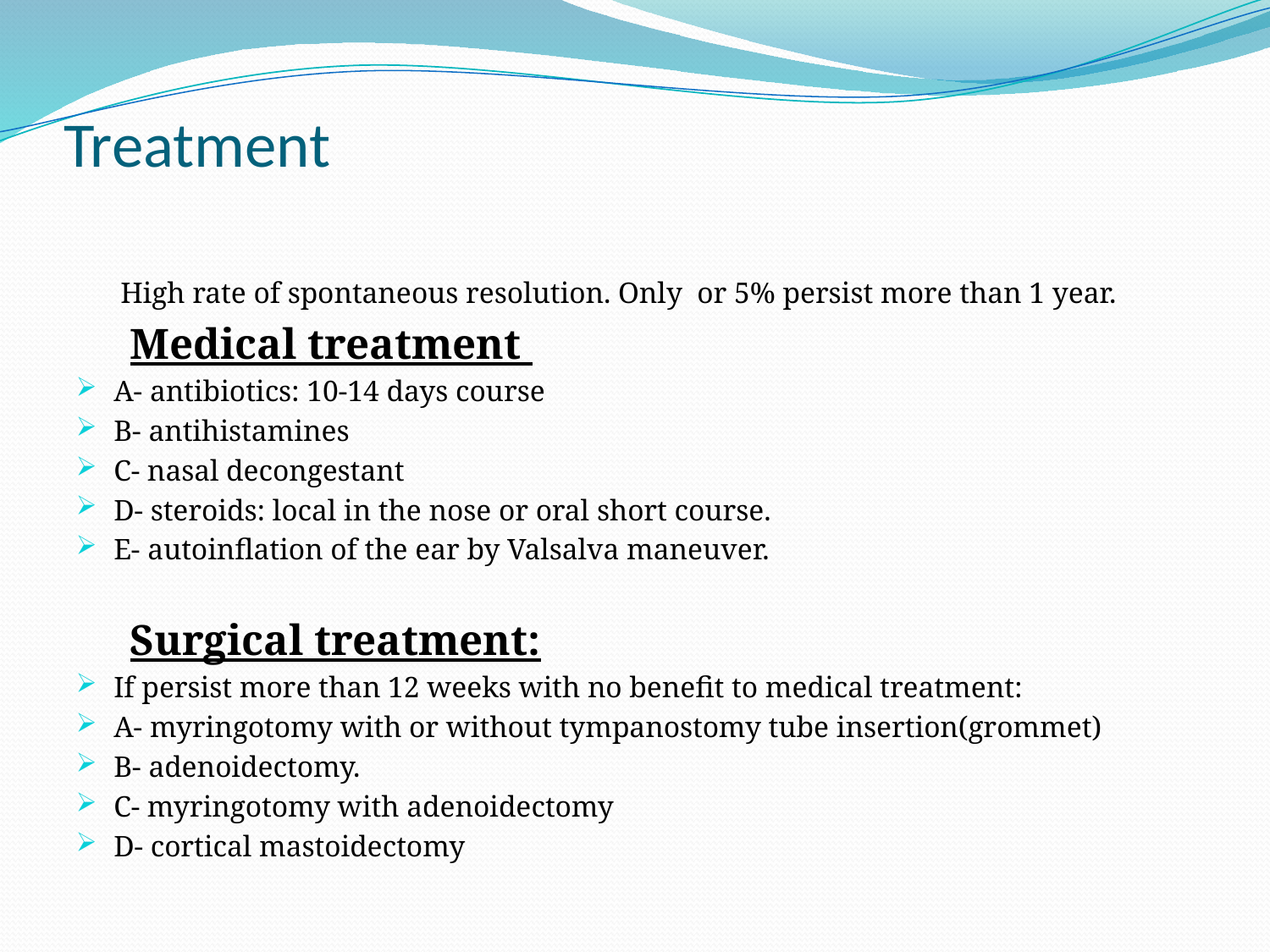

# Treatment
      High rate of spontaneous resolution. Only  or 5% persist more than 1 year.
     Medical treatment
A- antibiotics: 10-14 days course
B- antihistamines
C- nasal decongestant
D- steroids: local in the nose or oral short course.
E- autoinflation of the ear by Valsalva maneuver.

     Surgical treatment:
If persist more than 12 weeks with no benefit to medical treatment:
A- myringotomy with or without tympanostomy tube insertion(grommet)
B- adenoidectomy.
C- myringotomy with adenoidectomy
D- cortical mastoidectomy